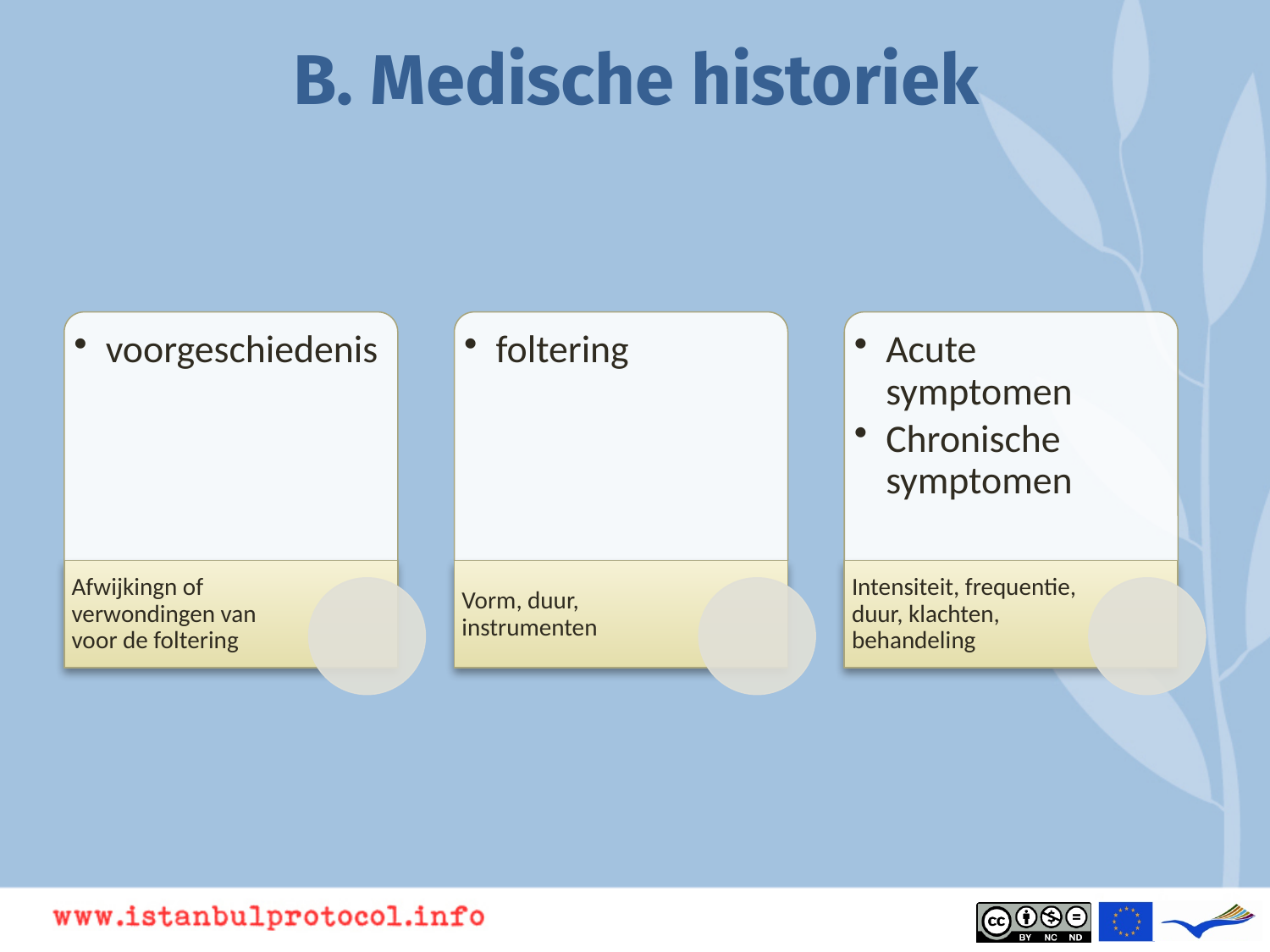

# B. Medische historiek
voorgeschiedenis
Afwijkingn of verwondingen van voor de foltering
foltering
Vorm, duur, instrumenten
Acute symptomen
Chronische symptomen
Intensiteit, frequentie, duur, klachten, behandeling